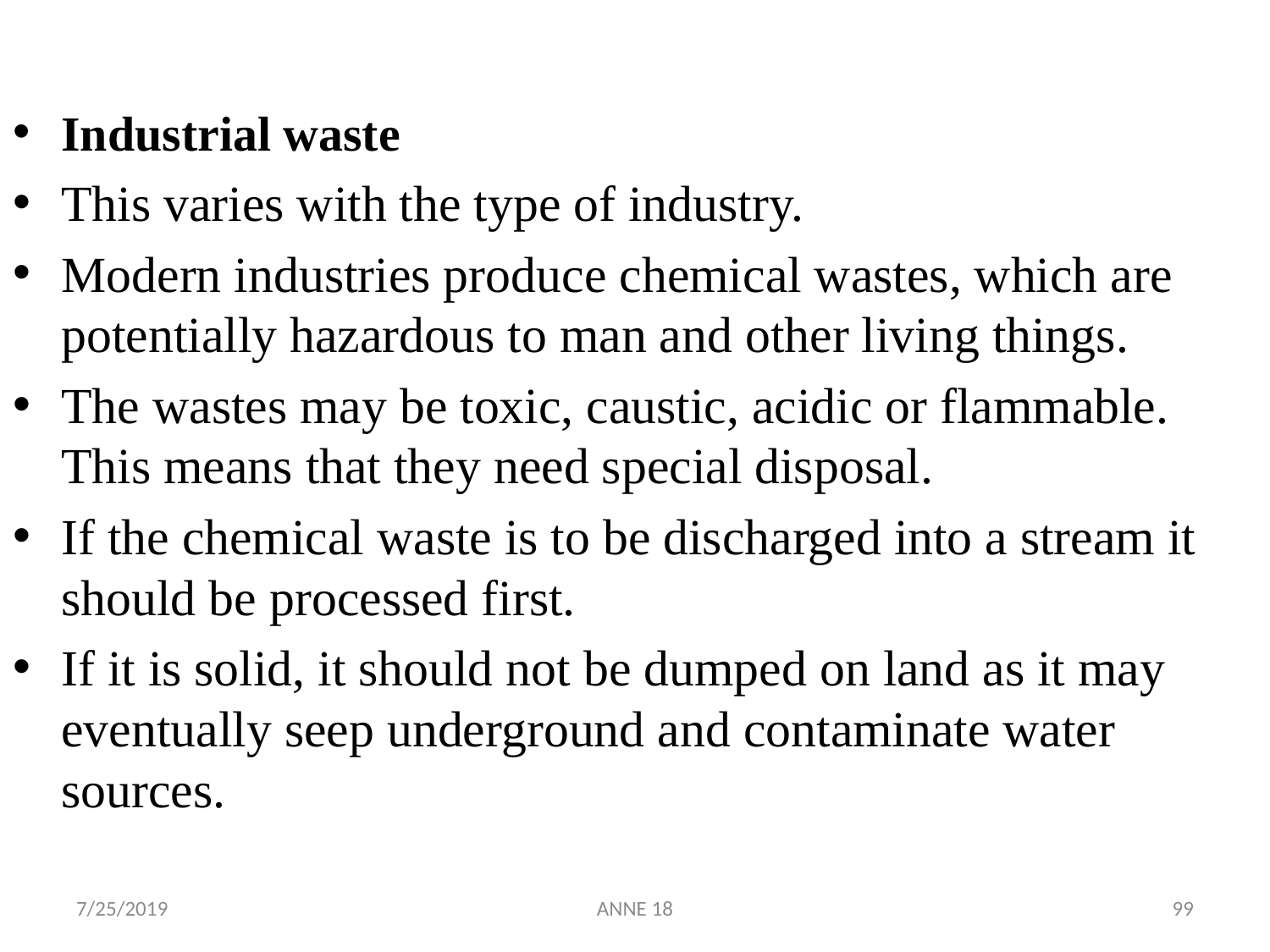

#
Industrial waste
This varies with the type of industry.
Modern industries produce chemical wastes, which are potentially hazardous to man and other living things.
The wastes may be toxic, caustic, acidic or flammable. This means that they need special disposal.
If the chemical waste is to be discharged into a stream it should be processed first.
If it is solid, it should not be dumped on land as it may eventually seep underground and contaminate water sources.

7/25/2019
ANNE 18
99